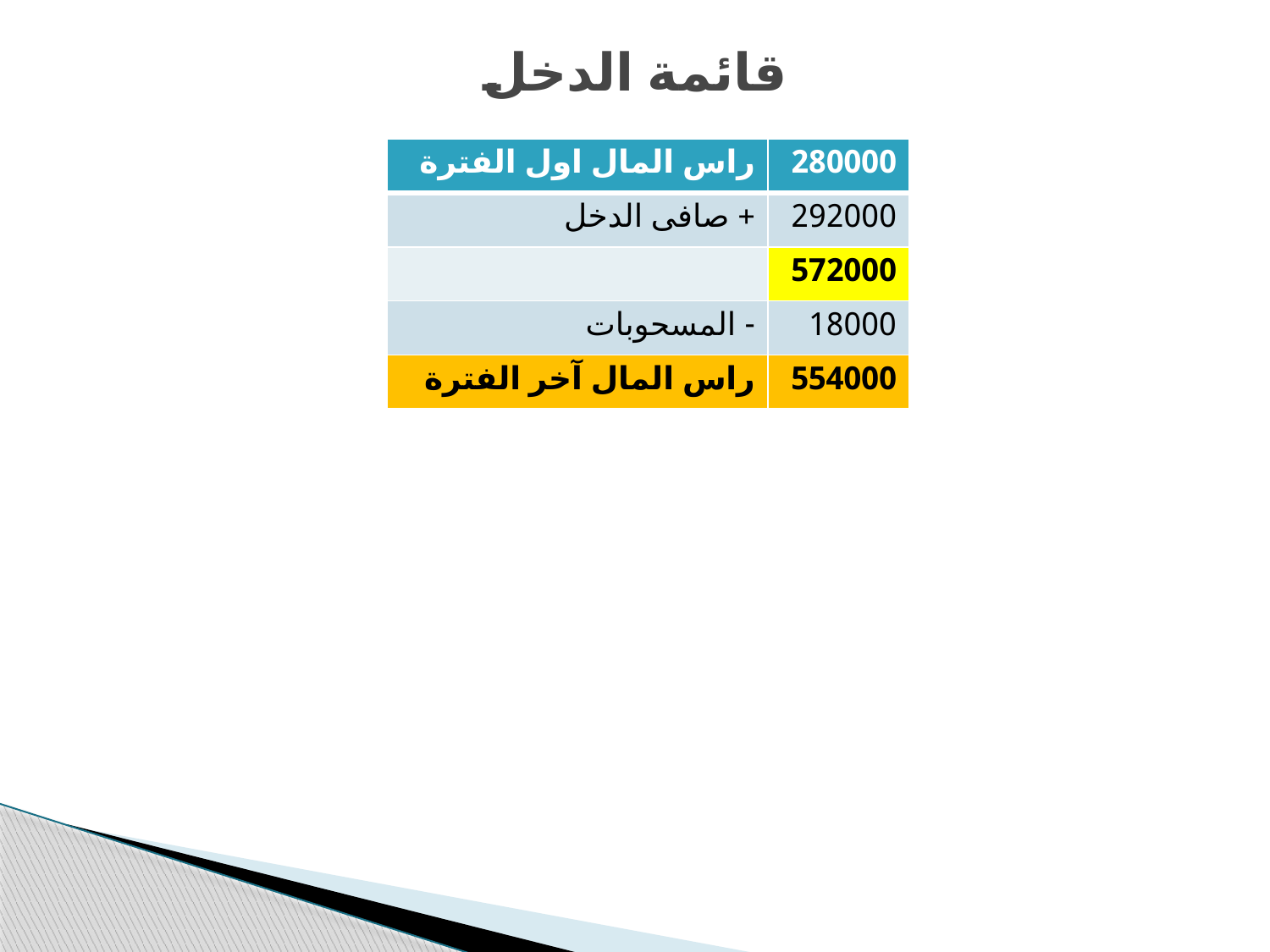

# قائمة الدخل
| راس المال اول الفترة | 280000 |
| --- | --- |
| + صافى الدخل | 292000 |
|  | 572000 |
| - المسحوبات | 18000 |
| راس المال آخر الفترة | 554000 |